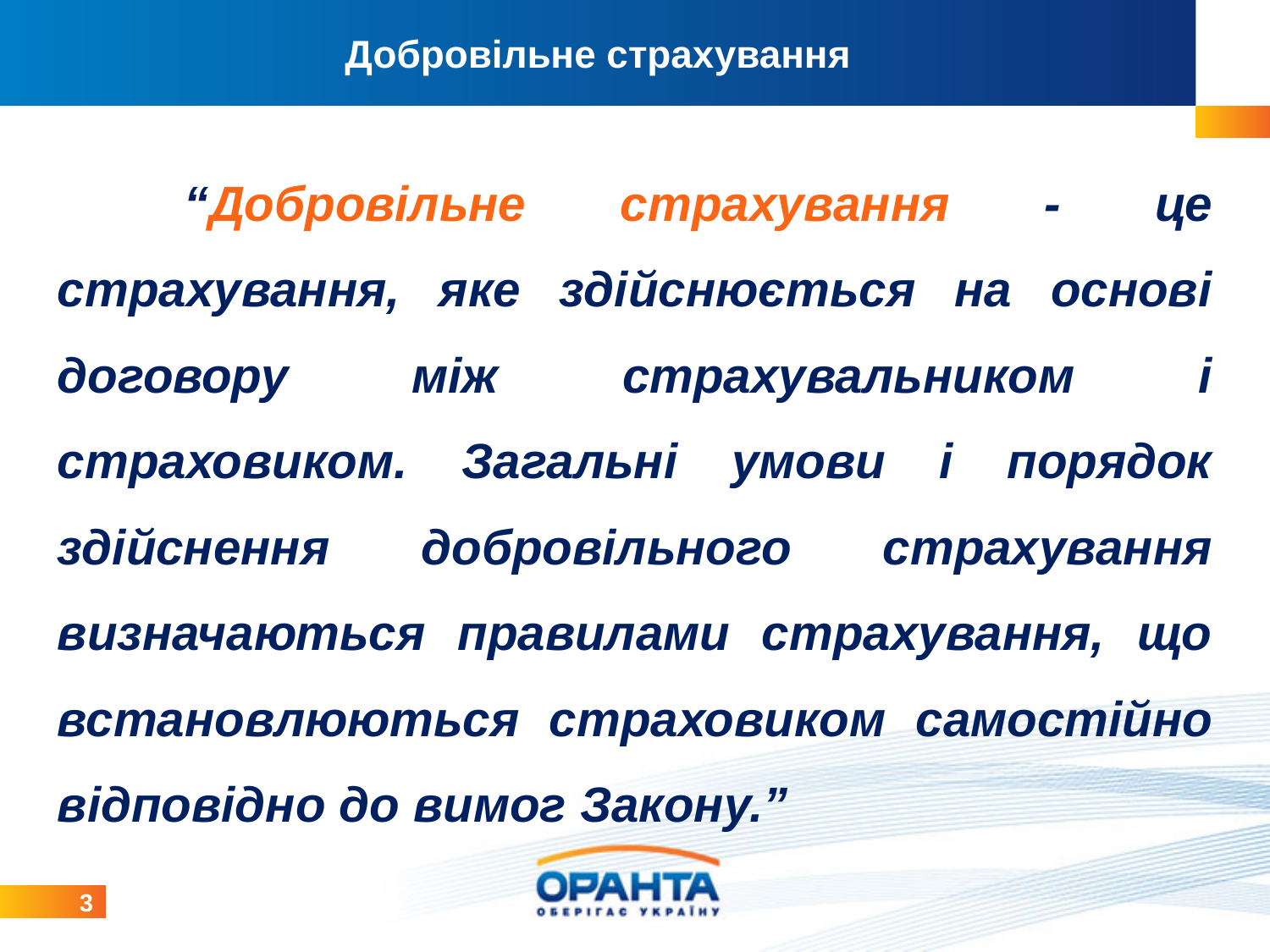

Добровільне страхування

	“Добровільне страхування - це страхування, яке здійснюється на основі договору між страхувальником і страховиком. Загальні умови і порядок здійснення добровільного страхування визначаються правилами страхування, що встановлюються страховиком самостійно відповідно до вимог Закону.”

3